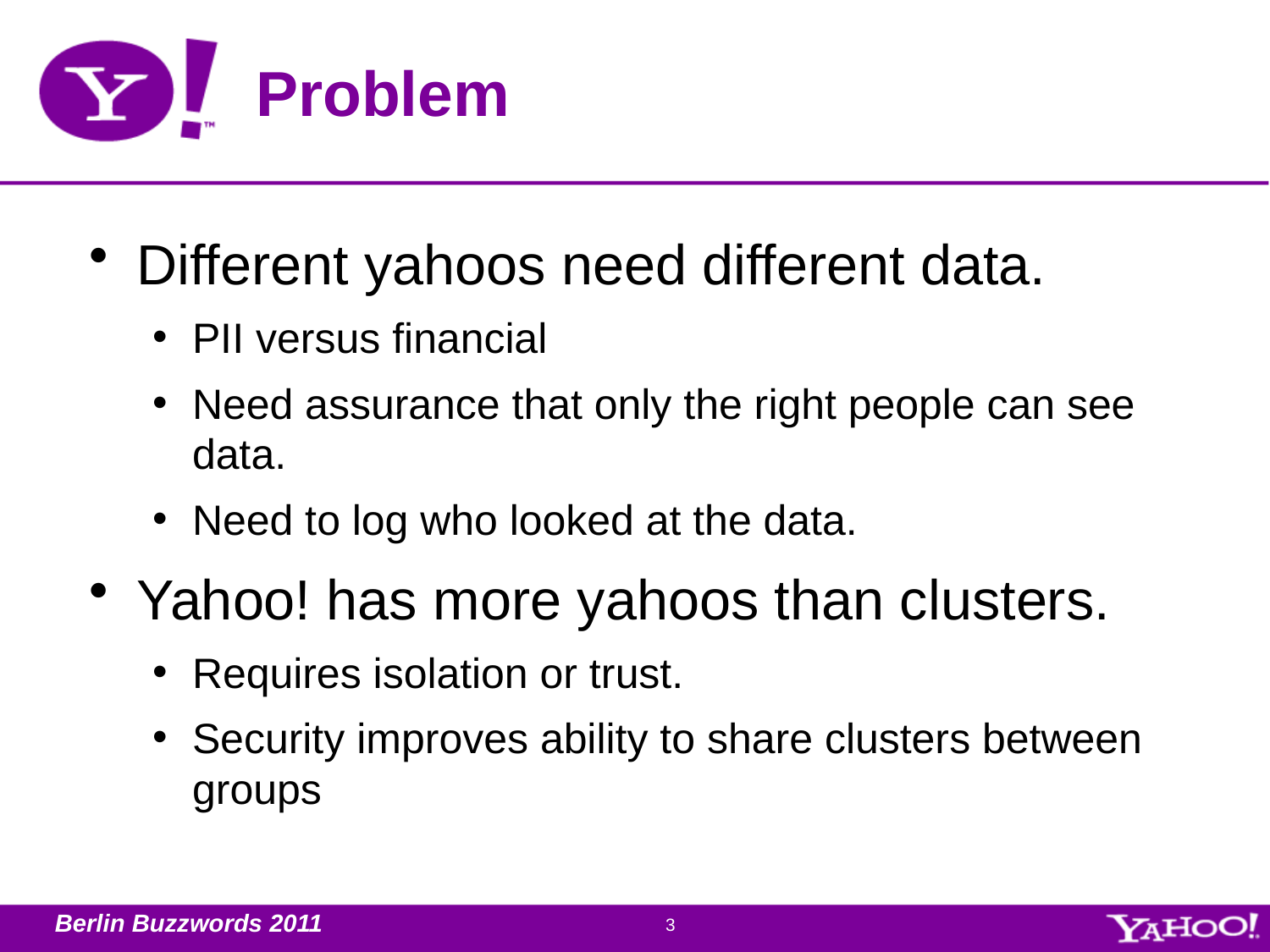

# Problem
Different yahoos need different data.
PII versus financial
Need assurance that only the right people can see data.
Need to log who looked at the data.
Yahoo! has more yahoos than clusters.
Requires isolation or trust.
Security improves ability to share clusters between groups
3